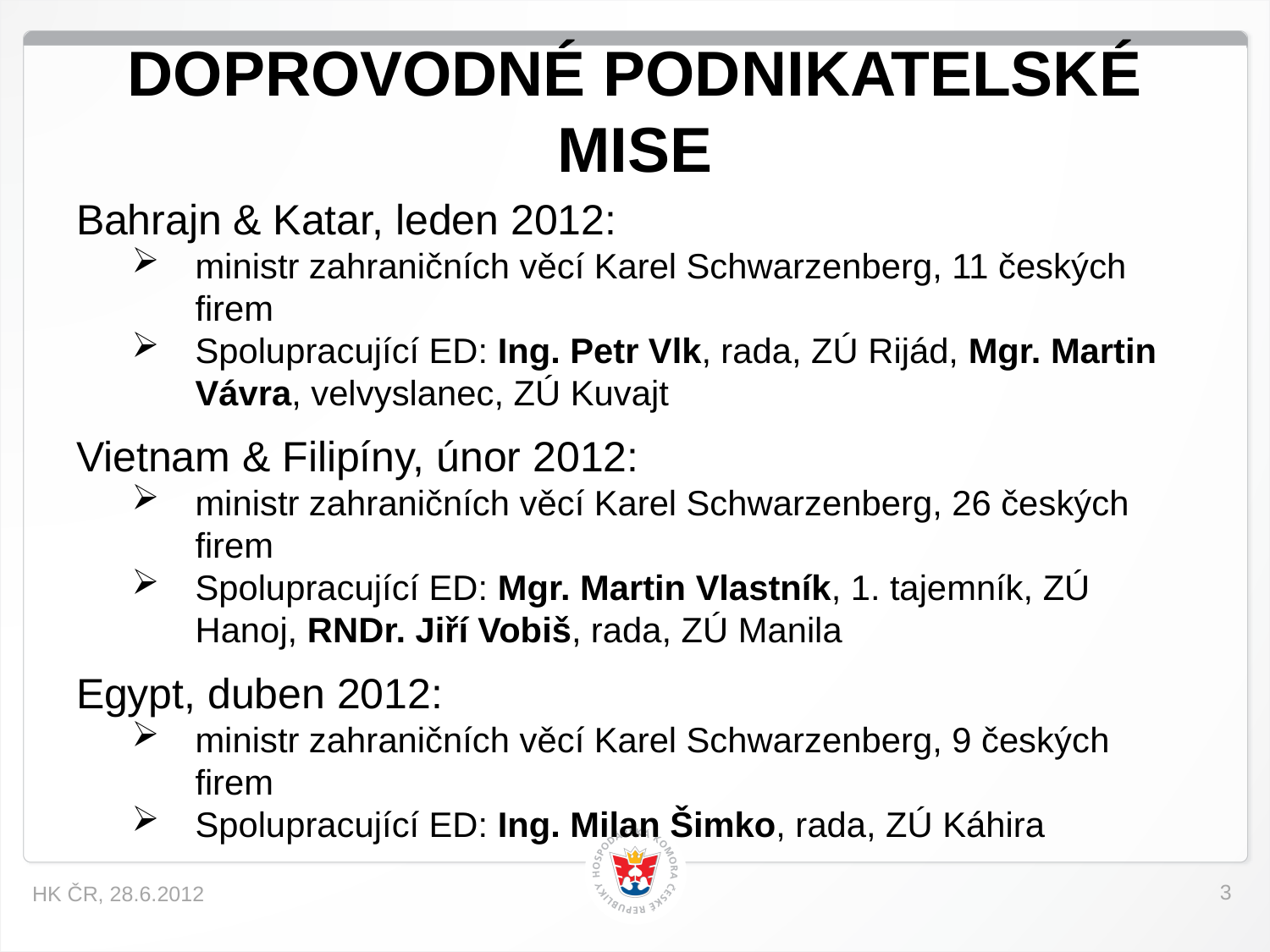

# DOPROVODNÉ PODNIKATELSKÉ MISE
Bahrajn & Katar, leden 2012:
ministr zahraničních věcí Karel Schwarzenberg, 11 českých firem
Spolupracující ED: Ing. Petr Vlk, rada, ZÚ Rijád, Mgr. Martin Vávra, velvyslanec, ZÚ Kuvajt

Vietnam & Filipíny, únor 2012:
ministr zahraničních věcí Karel Schwarzenberg, 26 českých firem
Spolupracující ED: Mgr. Martin Vlastník, 1. tajemník, ZÚ Hanoj, RNDr. Jiří Vobiš, rada, ZÚ Manila

Egypt, duben 2012:
ministr zahraničních věcí Karel Schwarzenberg, 9 českých firem
Spolupracující ED: Ing. Milan Šimko, rada, ZÚ Káhira